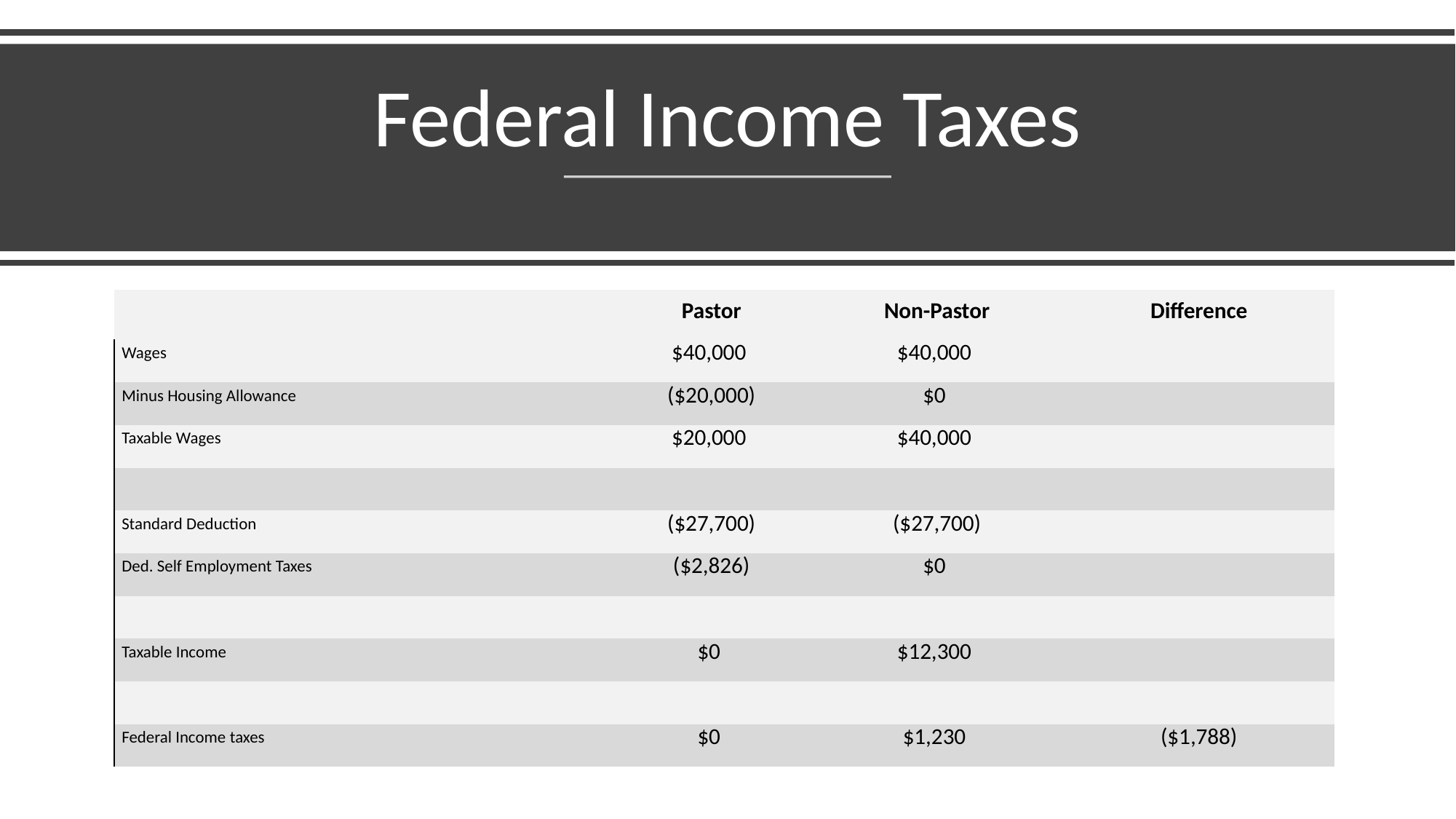

# Federal Income Taxes
|  | Pastor | Non-Pastor | Difference |
| --- | --- | --- | --- |
| Wages | $40,000 | $40,000 |  |
| Minus Housing Allowance | ($20,000) | $0 |  |
| Taxable Wages | $20,000 | $40,000 |  |
|  |  |  |  |
| Standard Deduction | ($27,700) | ($27,700) |  |
| Ded. Self Employment Taxes | ($2,826) | $0 |  |
|  |  |  |  |
| Taxable Income | $0 | $12,300 |  |
|  |  |  |  |
| Federal Income taxes | $0 | $1,230 | ($1,788) |